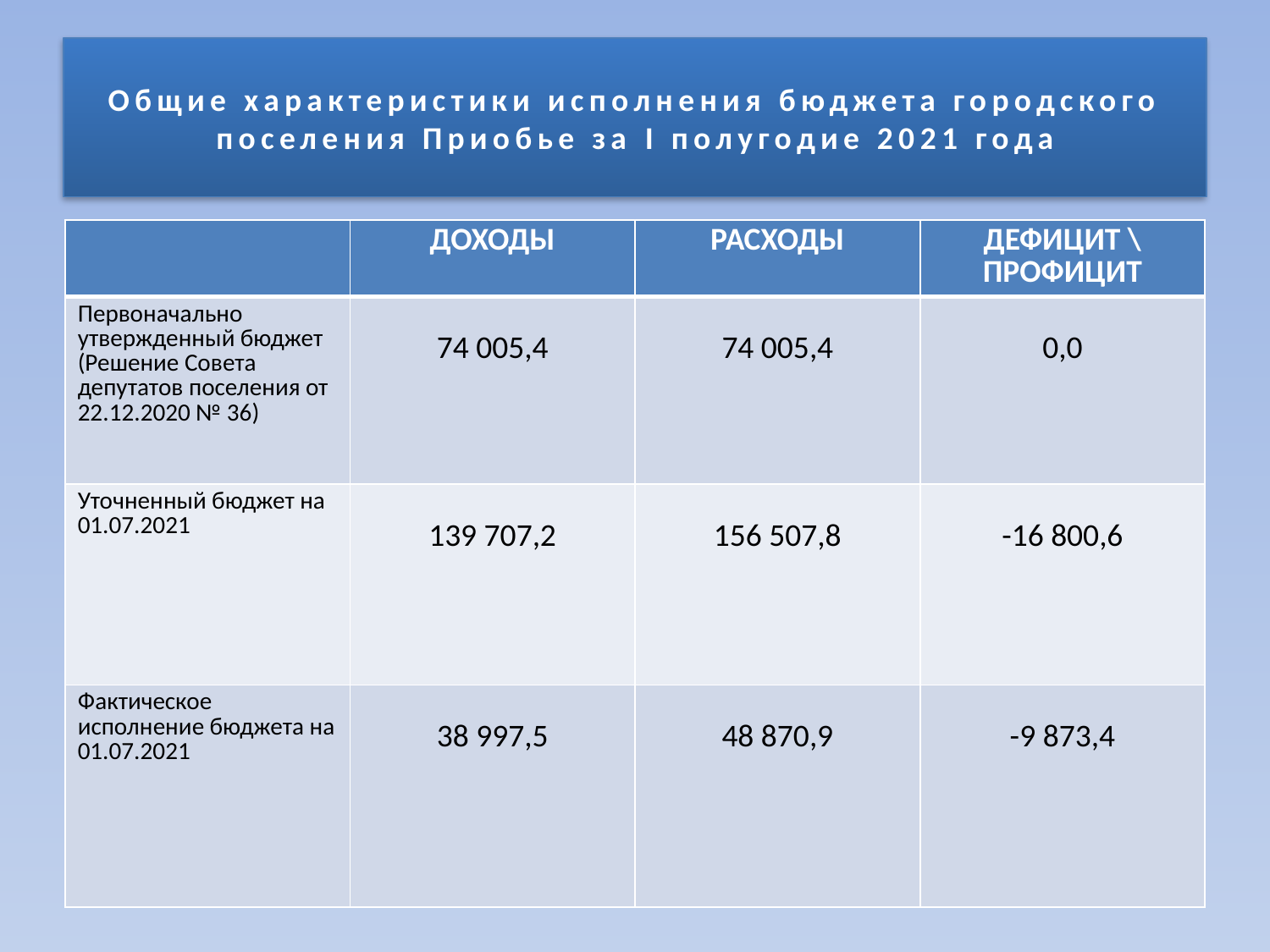

# Общие характеристики исполнения бюджета городского поселения Приобье за I полугодие 2021 года
|  | ДОХОДЫ | РАСХОДЫ | ДЕФИЦИТ \ПРОФИЦИТ |
| --- | --- | --- | --- |
| Первоначально утвержденный бюджет (Решение Совета депутатов поселения от 22.12.2020 № 36) | 74 005,4 | 74 005,4 | 0,0 |
| Уточненный бюджет на 01.07.2021 | 139 707,2 | 156 507,8 | -16 800,6 |
| Фактическое исполнение бюджета на 01.07.2021 | 38 997,5 | 48 870,9 | -9 873,4 |